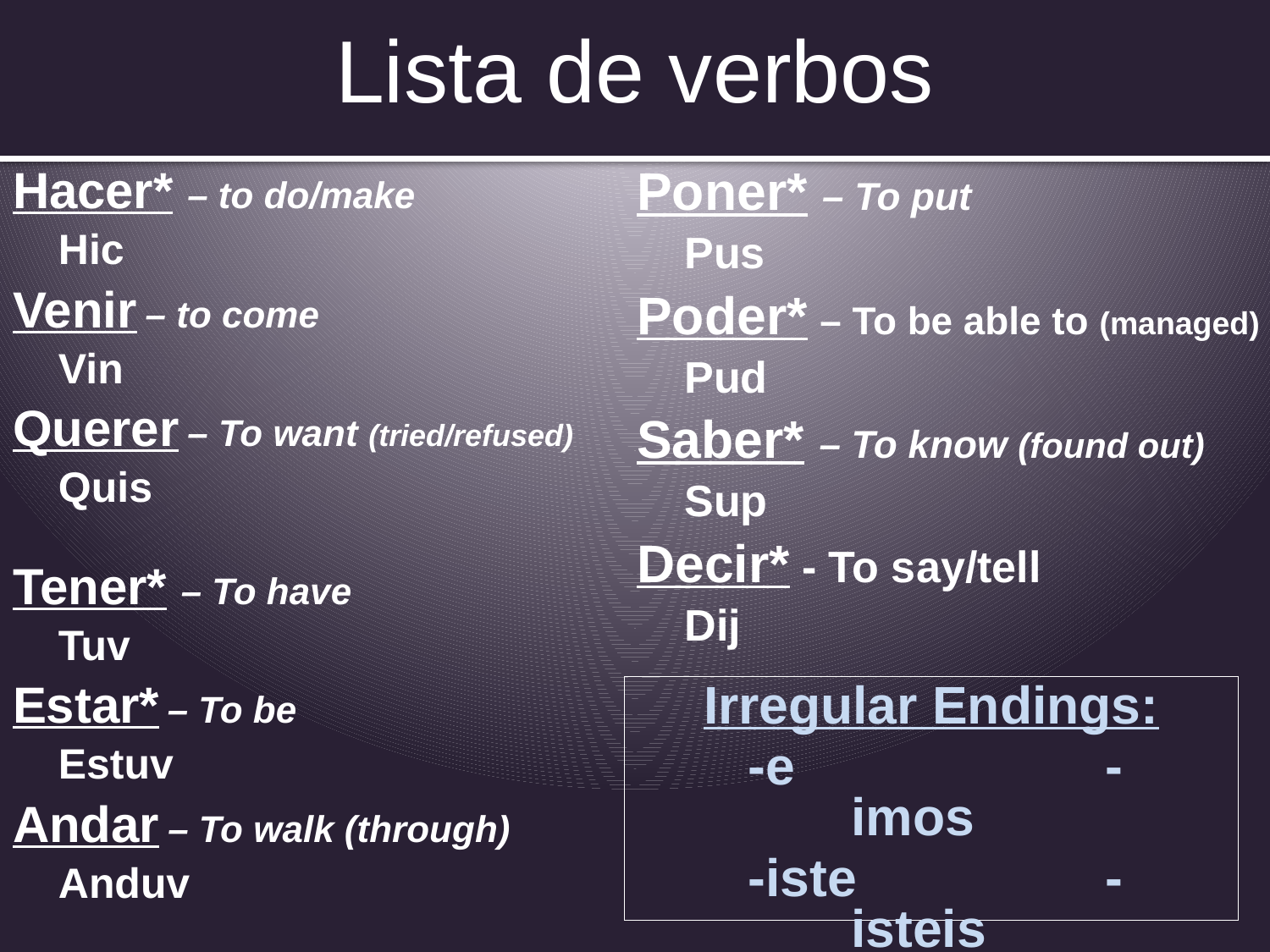

Lista de verbos
Hacer* – to do/make
	Hic
Venir – to come
	Vin
Querer – To want (tried/refused)
	Quis

Tener* – To have
	Tuv
Estar* – To be
	Estuv
Andar – To walk (through)
	Anduv
Poner* – To put
	Pus
Poder* – To be able to (managed)
	Pud
Saber* – To know (found out)
	Sup
Decir* - To say/tell
	Dij
Irregular Endings:
-e			-imos
-iste		-isteis
-o			-ieron